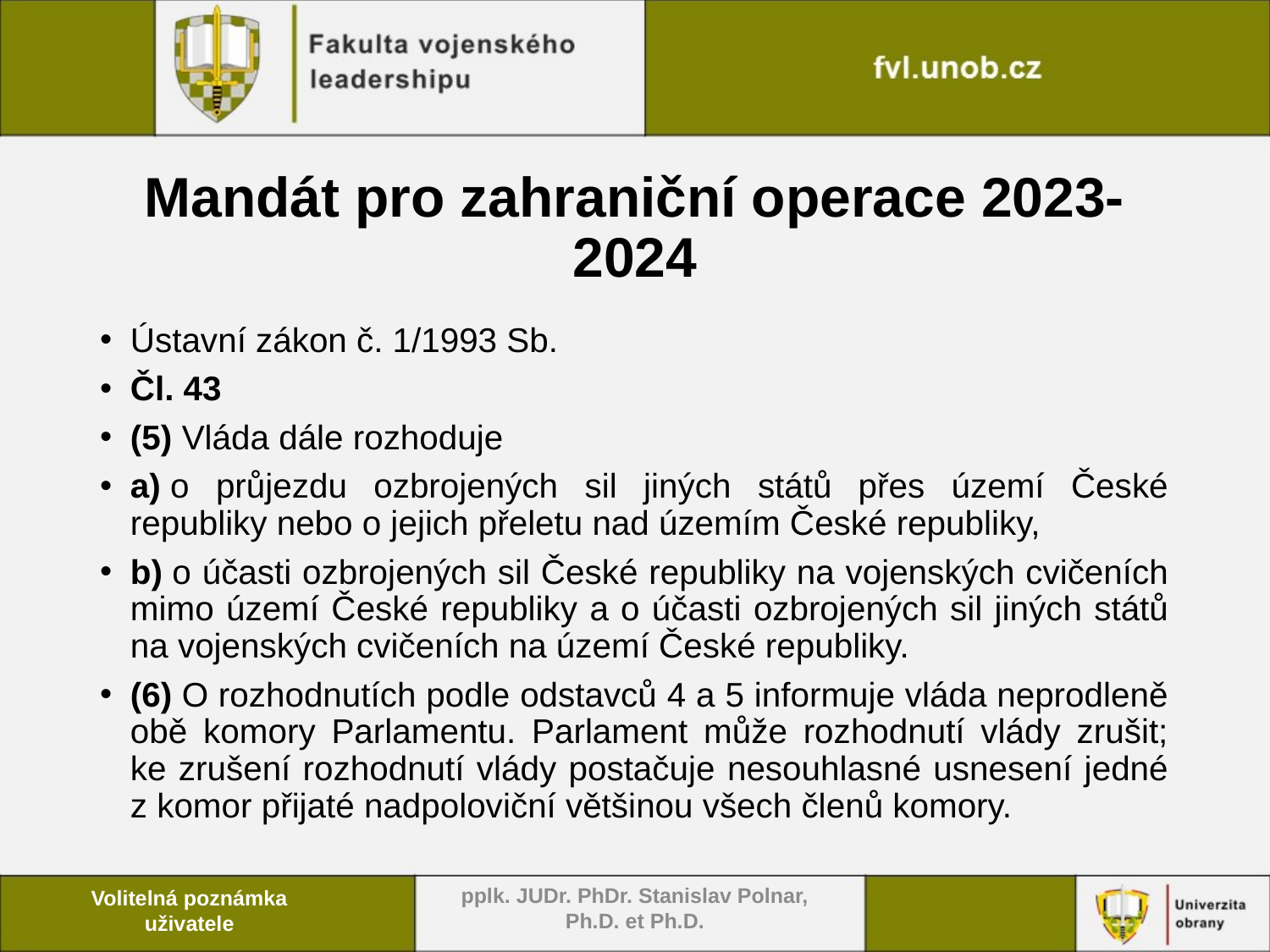

# Mandát pro zahraniční operace 2023-2024
Ústavní zákon č. 1/1993 Sb.
Čl. 43
(5) Vláda dále rozhoduje
a) o průjezdu ozbrojených sil jiných států přes území České republiky nebo o jejich přeletu nad územím České republiky,
b) o účasti ozbrojených sil České republiky na vojenských cvičeních mimo území České republiky a o účasti ozbrojených sil jiných států na vojenských cvičeních na území České republiky.
(6) O rozhodnutích podle odstavců 4 a 5 informuje vláda neprodleně obě komory Parlamentu. Parlament může rozhodnutí vlády zrušit; ke zrušení rozhodnutí vlády postačuje nesouhlasné usnesení jedné z komor přijaté nadpoloviční většinou všech členů komory.

pplk. JUDr. PhDr. Stanislav Polnar, Ph.D. et Ph.D.
Volitelná poznámka uživatele